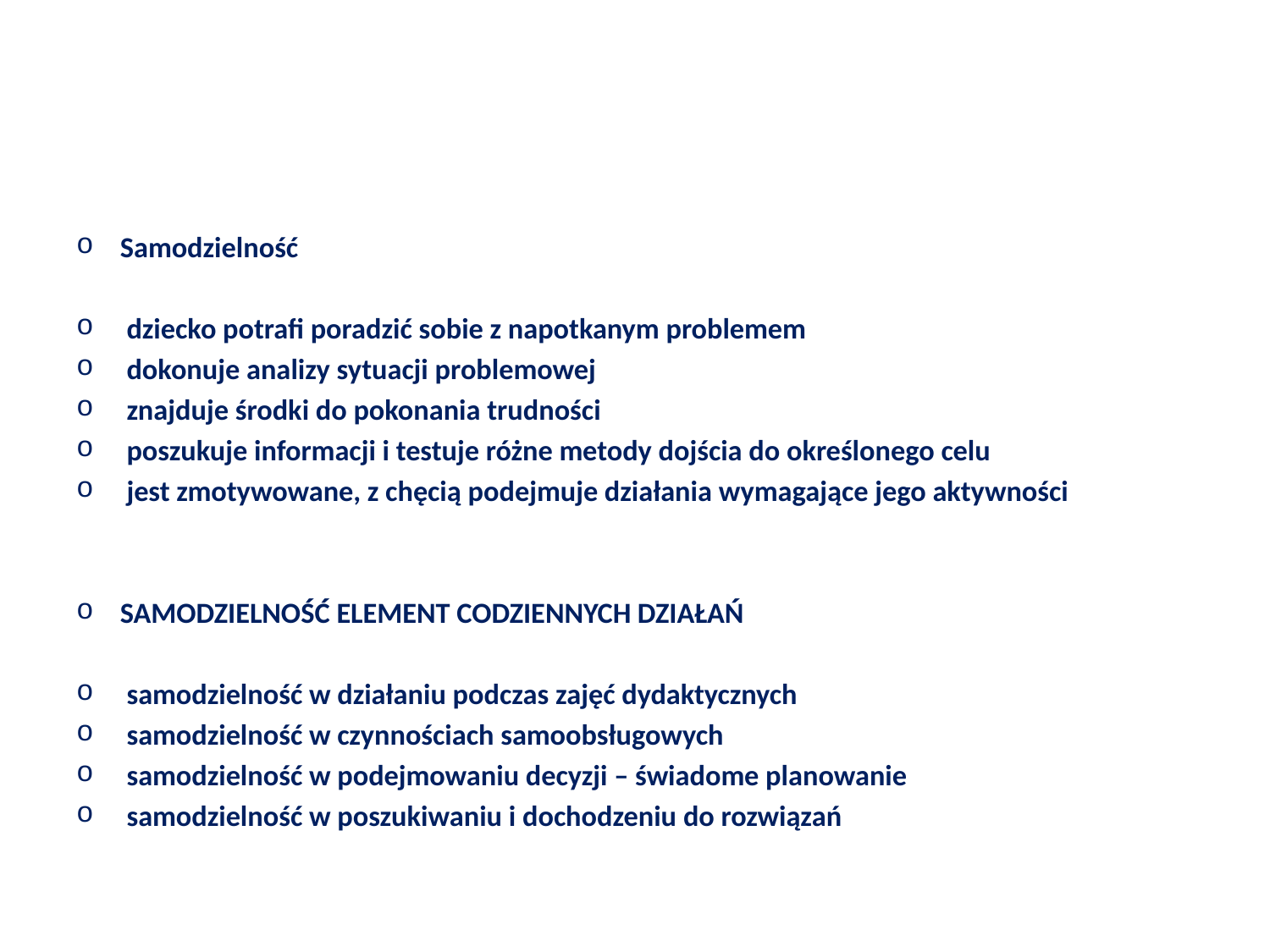

#
Samodzielność

 dziecko potrafi poradzić sobie z napotkanym problemem
 dokonuje analizy sytuacji problemowej
 znajduje środki do pokonania trudności
 poszukuje informacji i testuje różne metody dojścia do określonego celu
 jest zmotywowane, z chęcią podejmuje działania wymagające jego aktywności

SAMODZIELNOŚĆ ELEMENT CODZIENNYCH DZIAŁAŃ

 samodzielność w działaniu podczas zajęć dydaktycznych
 samodzielność w czynnościach samoobsługowych
 samodzielność w podejmowaniu decyzji – świadome planowanie
 samodzielność w poszukiwaniu i dochodzeniu do rozwiązań